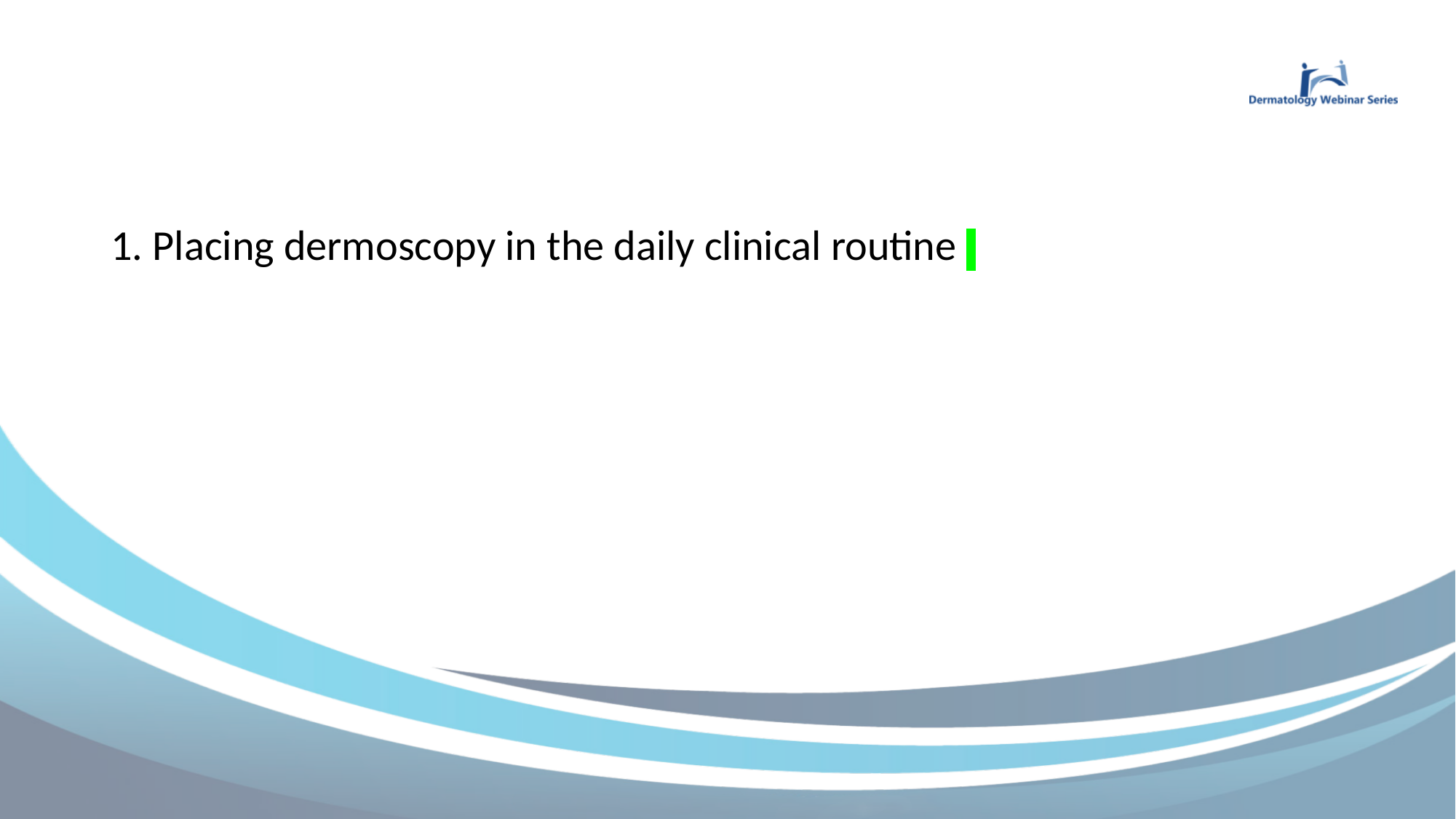

1. Placing dermoscopy in the daily clinical routine